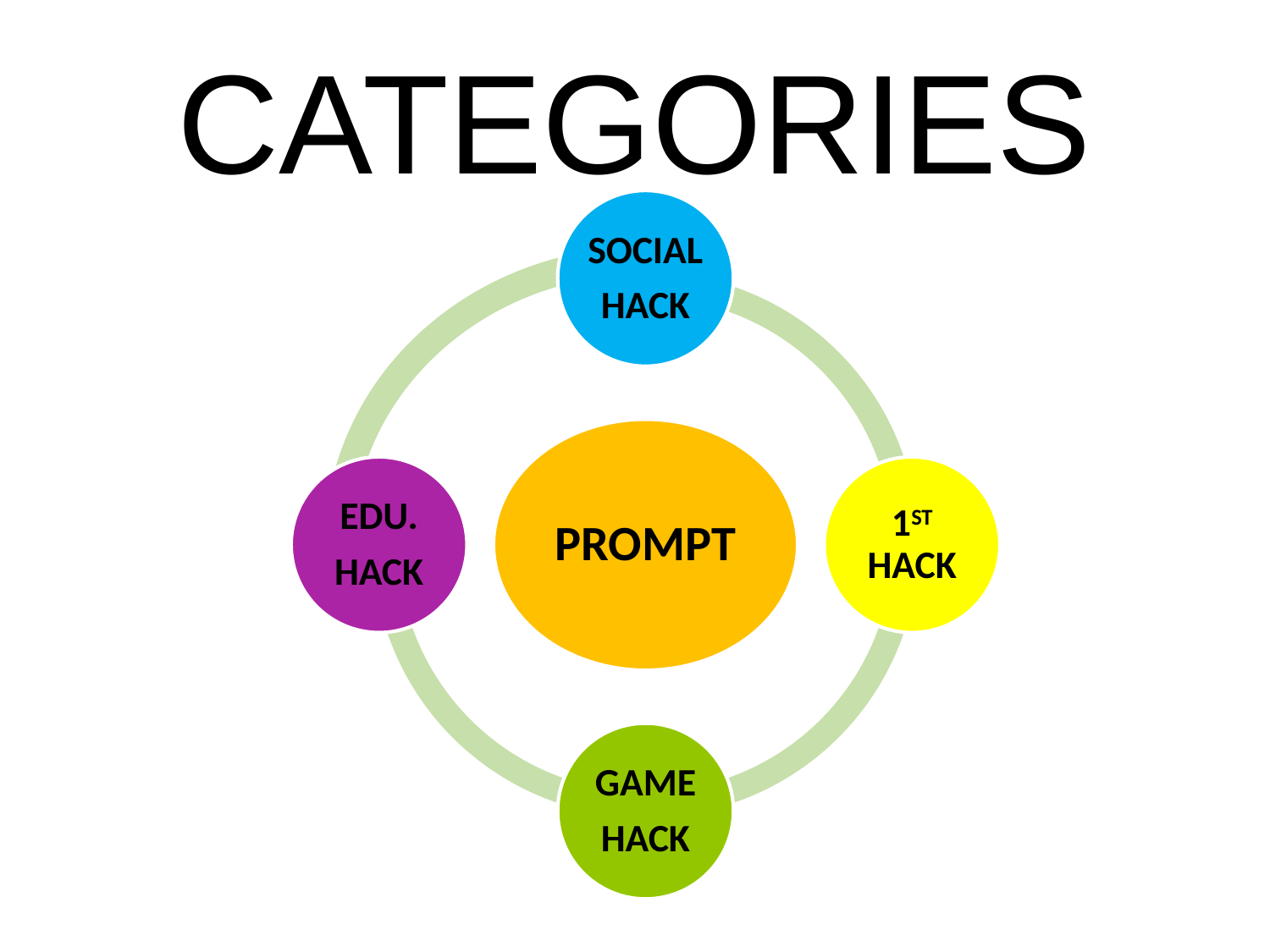

# CATEGORIES
PROMPT
SOCIAL
HACK
1ST HACK
GAME
HACK
EDU.
HACK